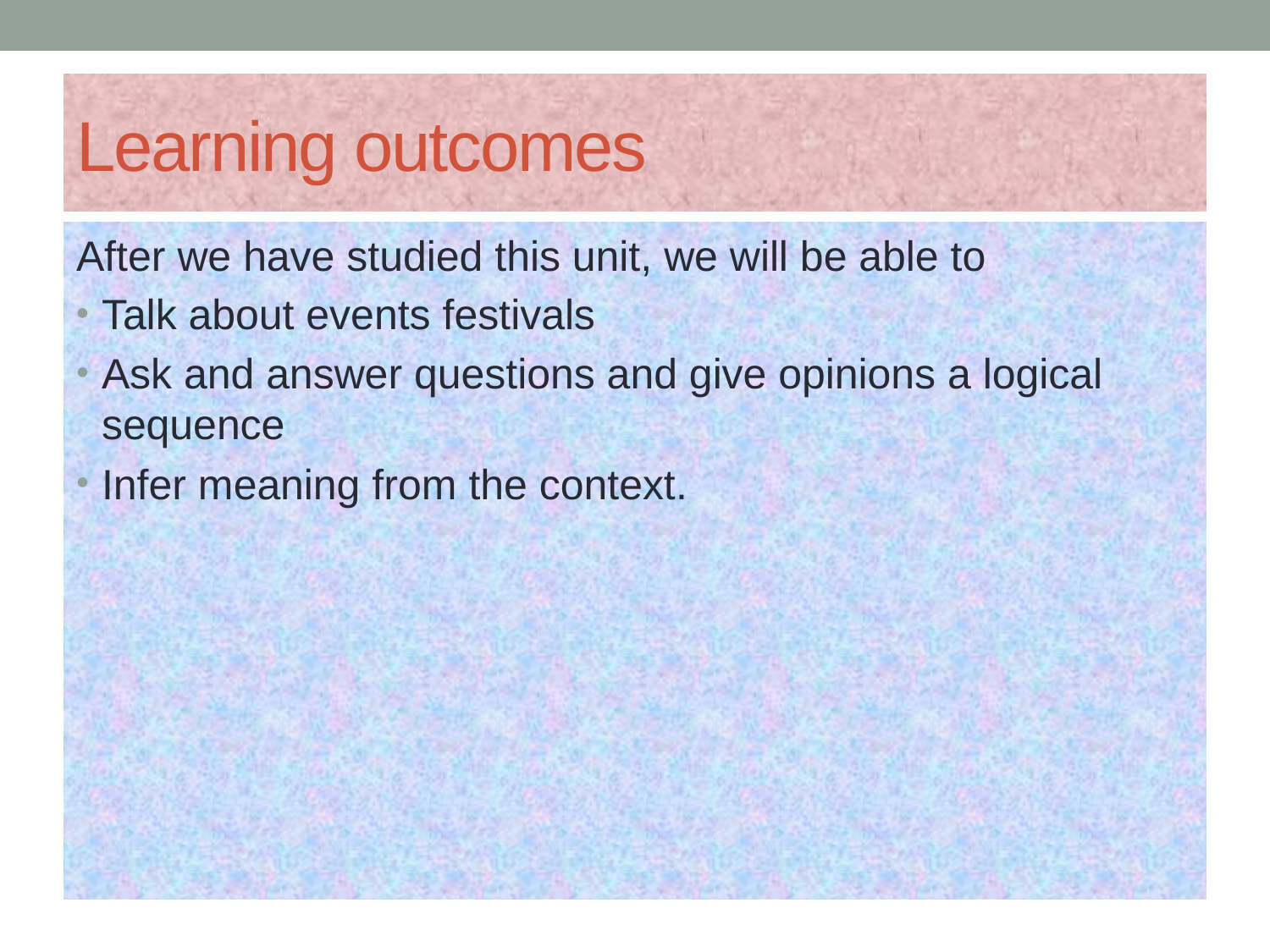

# Learning outcomes
After we have studied this unit, we will be able to
Talk about events festivals
Ask and answer questions and give opinions a logical sequence
Infer meaning from the context.